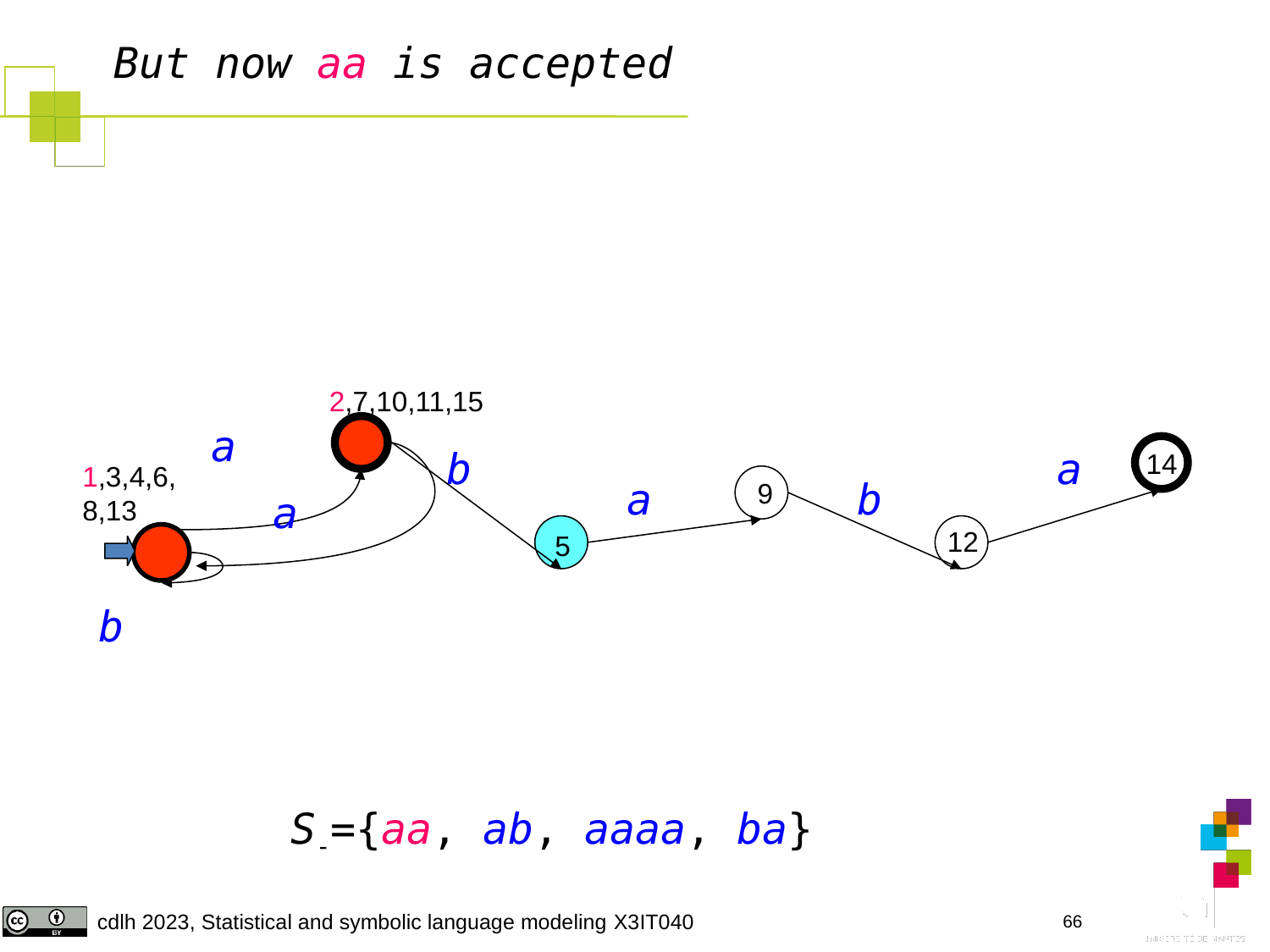

But now aa is accepted
2,7,10,11,15
a

b
a

14
1,3,4,6,
8,13
a

b
9
a

12
5

b
S-={aa, ab, aaaa, ba}
66